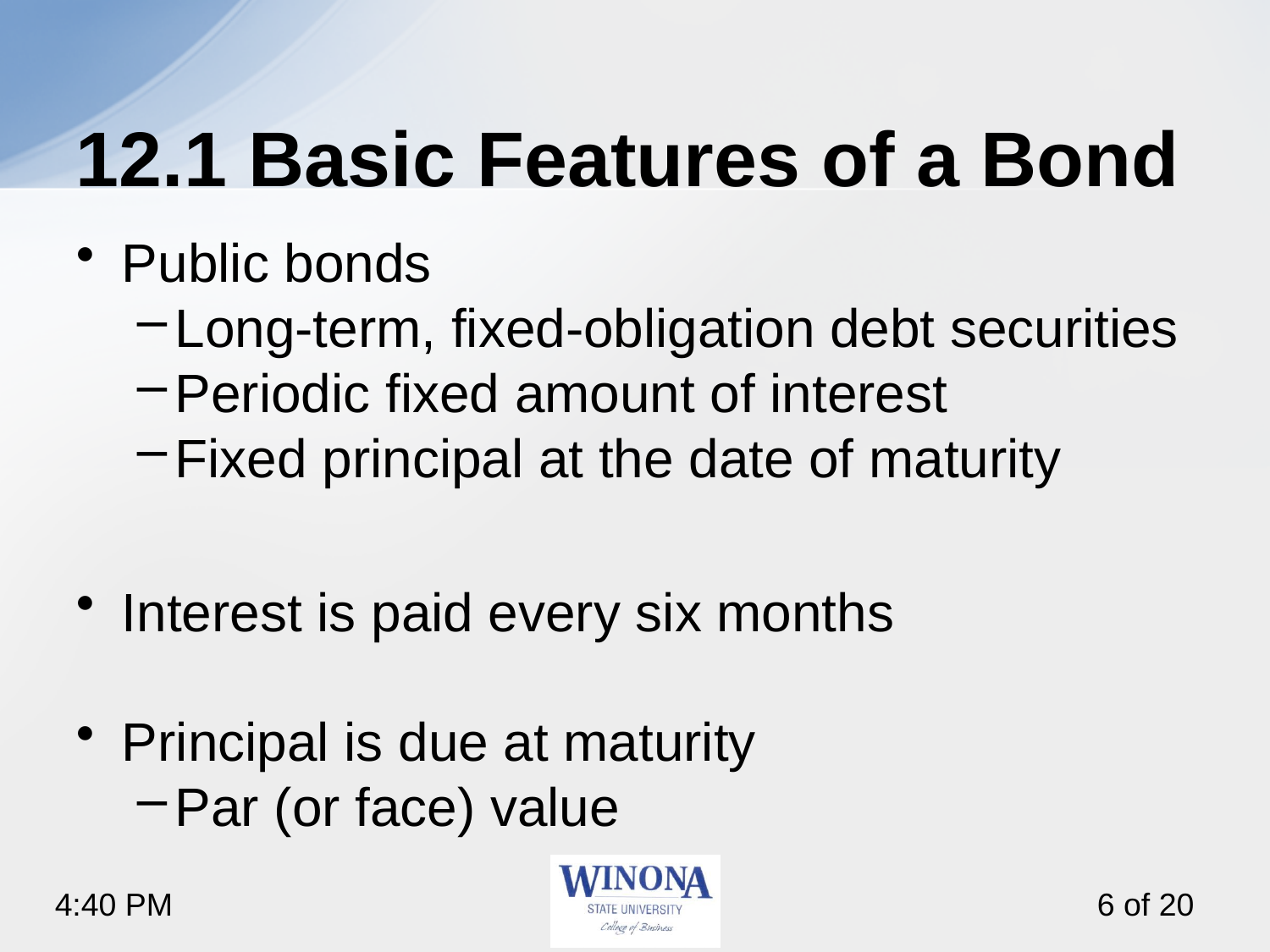

# 12.1 Basic Features of a Bond
Public bonds
Long-term, fixed-obligation debt securities
Periodic fixed amount of interest
Fixed principal at the date of maturity

Interest is paid every six months

Principal is due at maturity
Par (or face) value